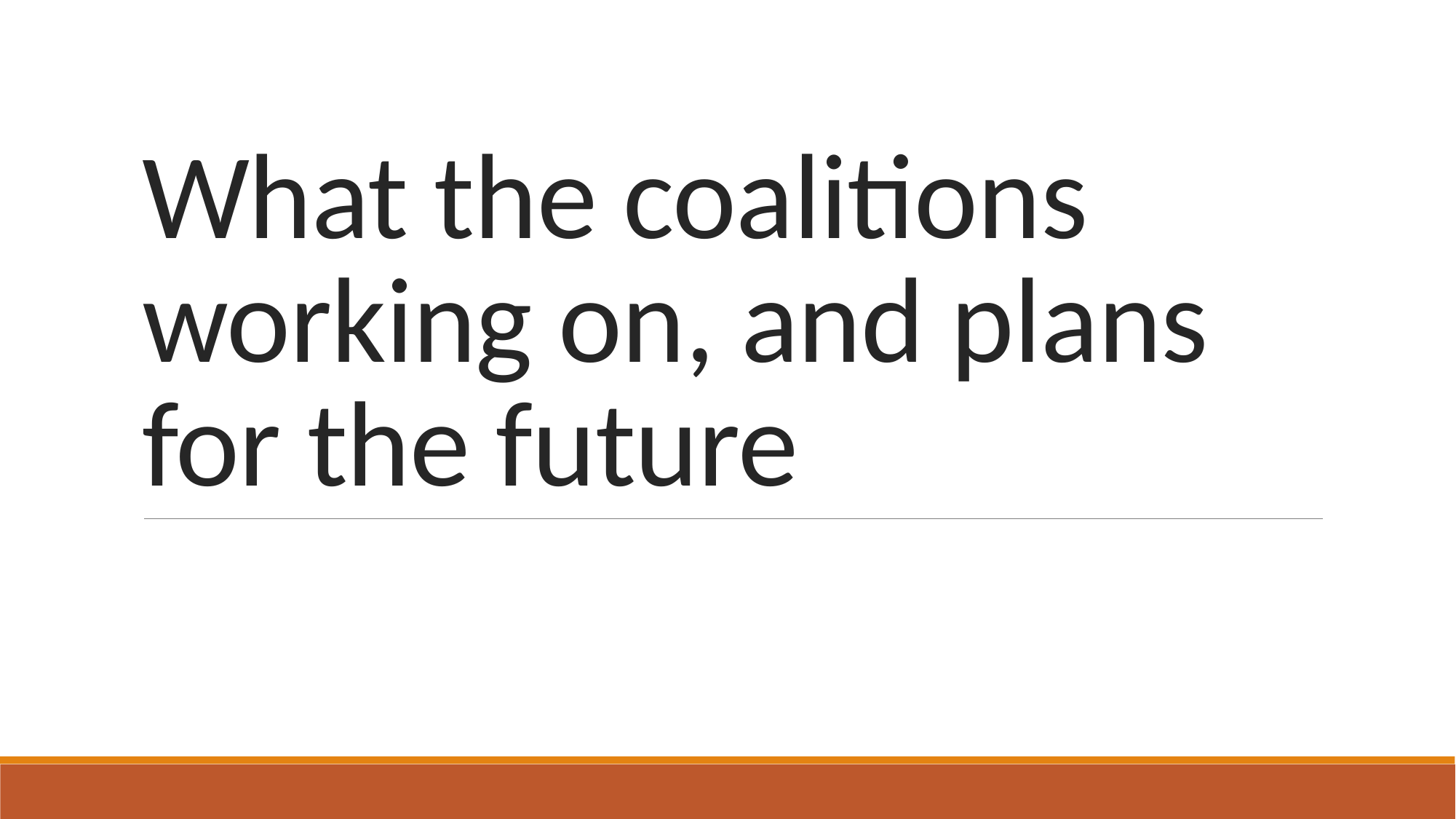

# What the coalitions working on, and plans for the future